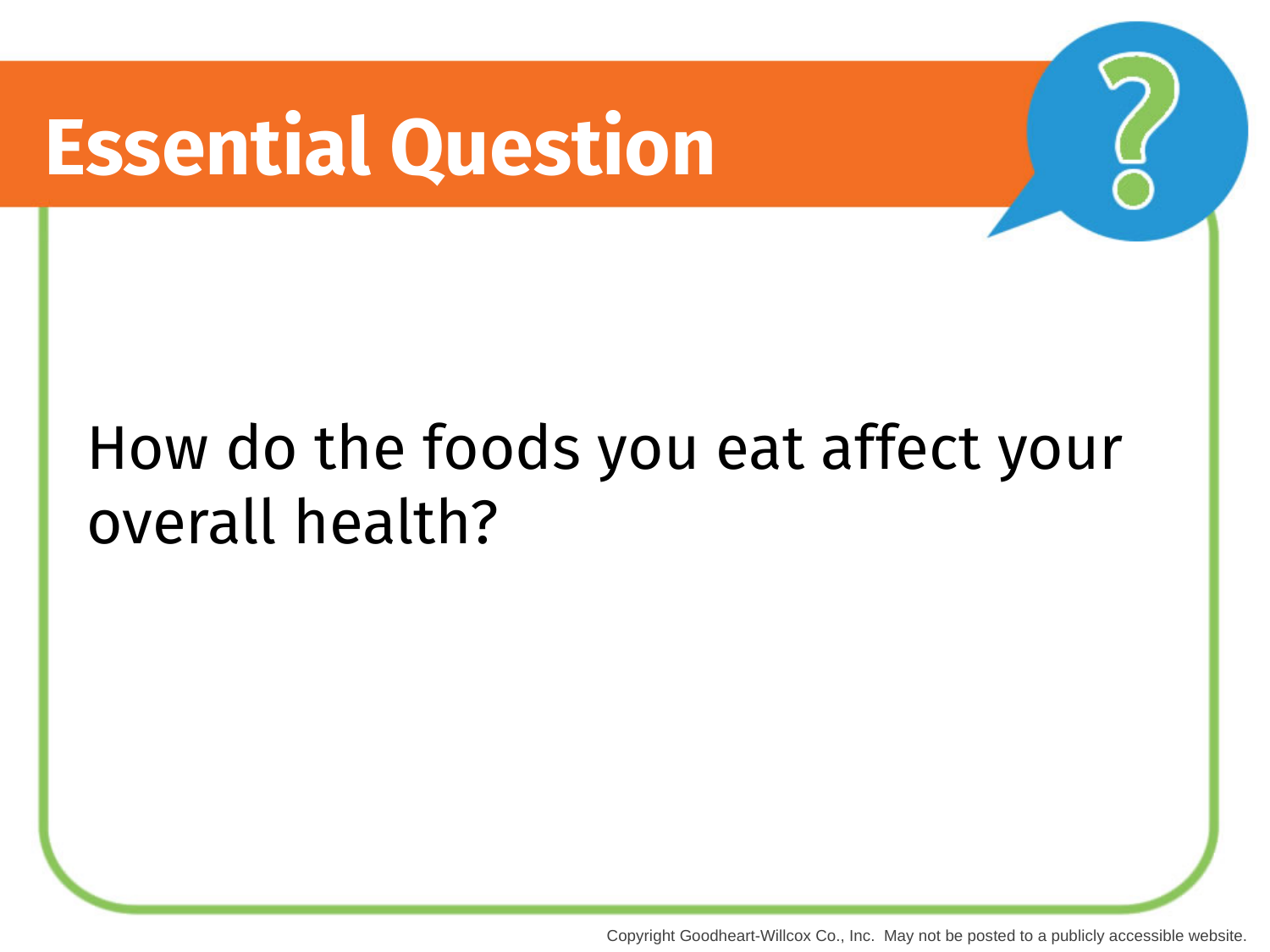

# Essential Question
How do the foods you eat affect your overall health?